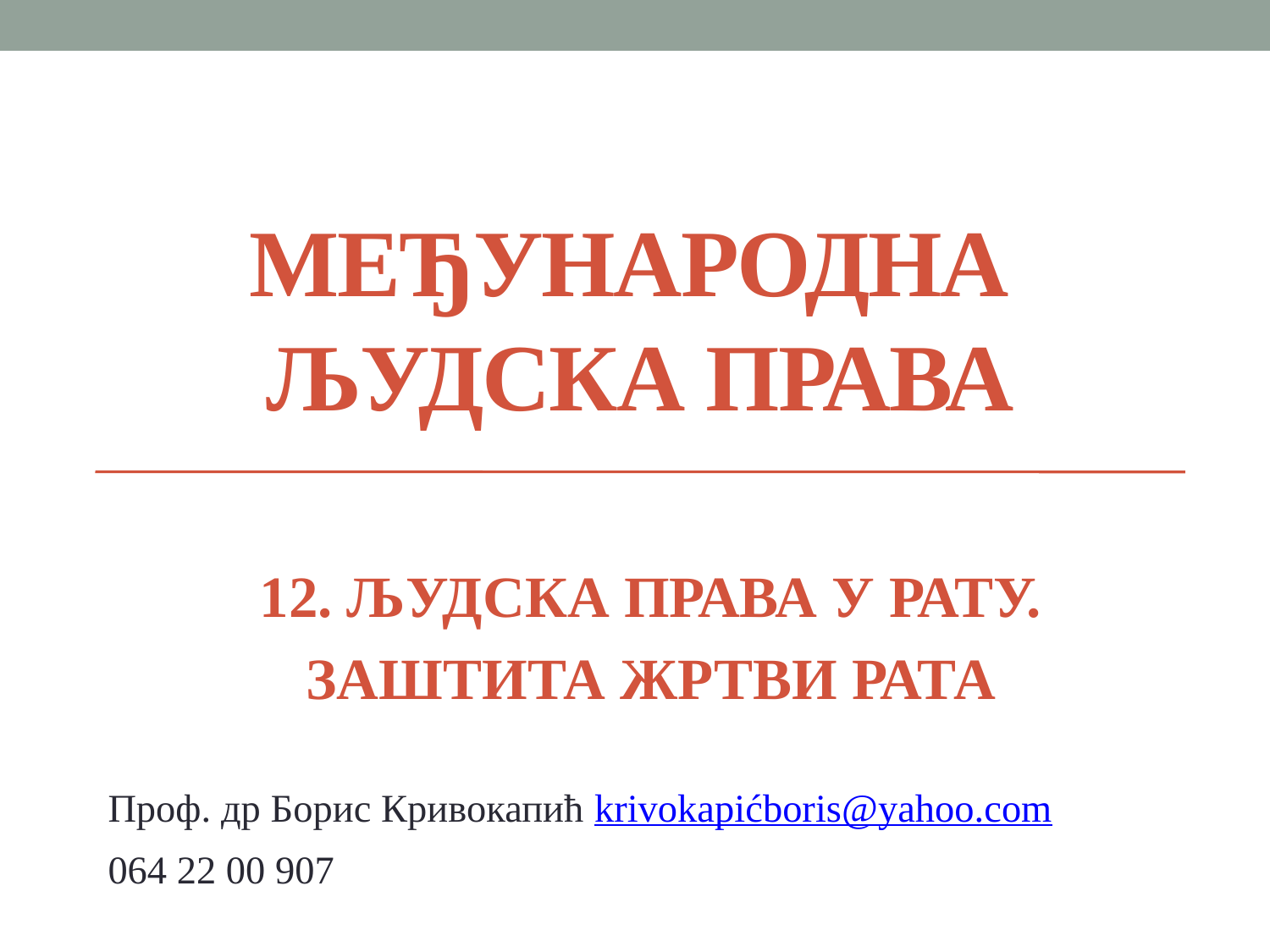

# МЕЂУНАРОДНА људскА права

12. ЉУДСКА ПРАВА У РАТУ.
ЗАШТИТА ЖРТВИ РАТА

Проф. др Борис Кривокапић krivokapićboris@yahoo.com
064 22 00 907